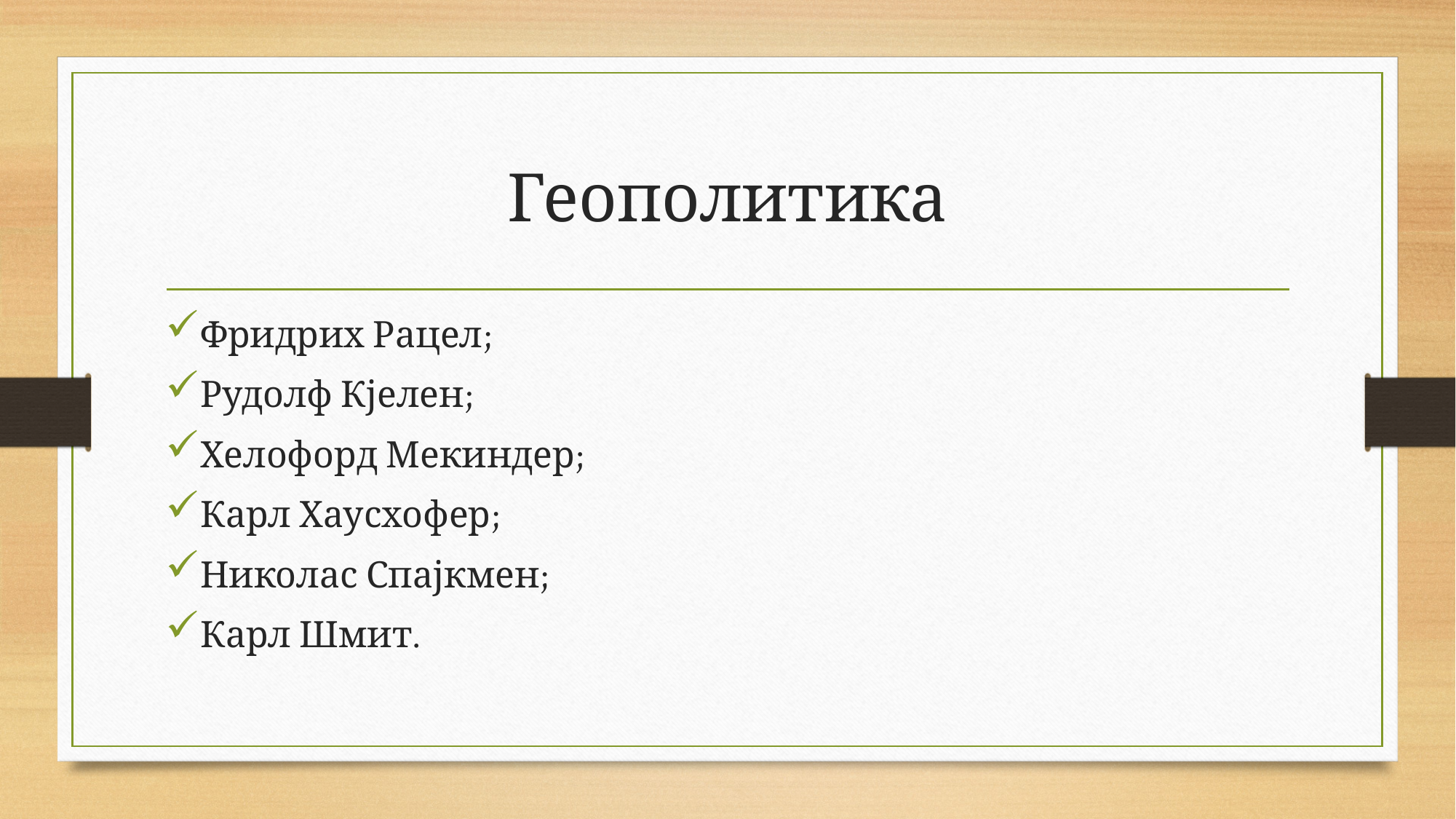

# Геополитика
Фридрих Рацел;
Рудолф Кјелен;
Хелофорд Мекиндер;
Карл Хаусхофер;
Николас Спајкмен;
Карл Шмит.